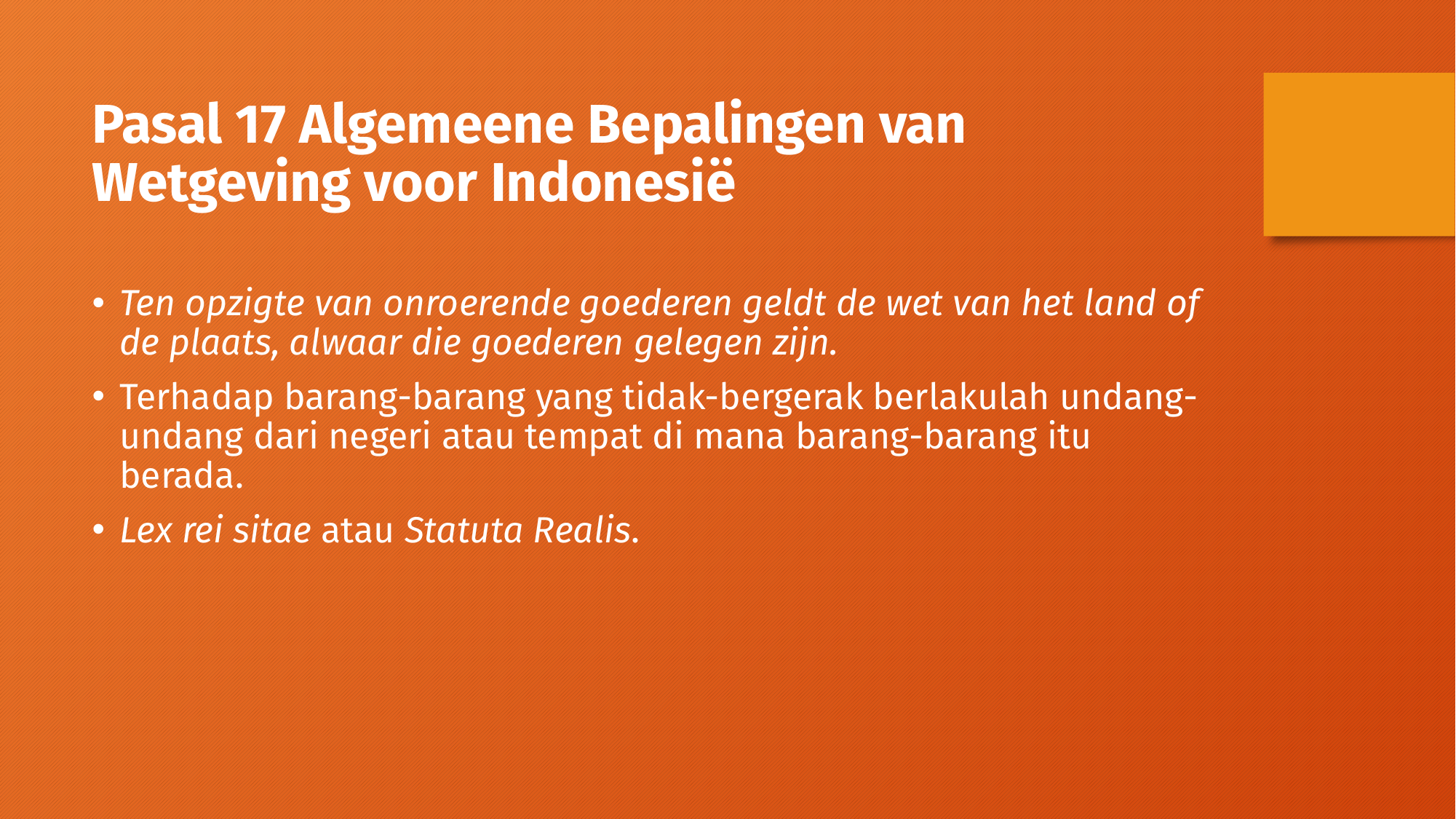

Pasal 17 Algemeene Bepalingen van Wetgeving voor Indonesië
Ten opzigte van onroerende goederen geldt de wet van het land of de plaats, alwaar die goederen gelegen zijn.
Terhadap barang-barang yang tidak-bergerak berlakulah undang-undang dari negeri atau tempat di mana barang-barang itu berada.
Lex rei sitae atau Statuta Realis.